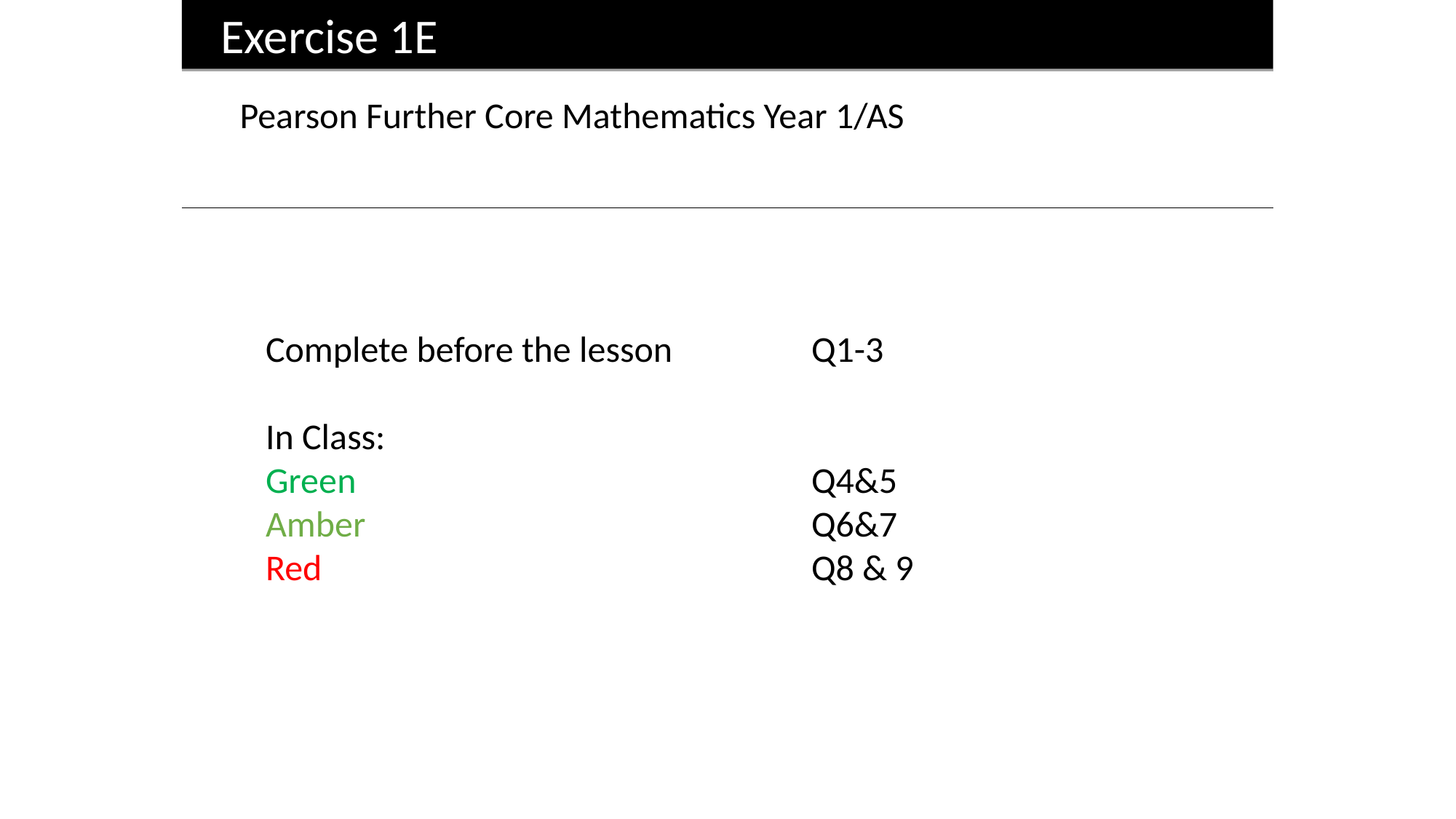

Exercise 1E
Pearson Further Core Mathematics Year 1/AS
Complete before the lesson		Q1-3

In Class:
Green					Q4&5
Amber 					Q6&7
Red					Q8 & 9